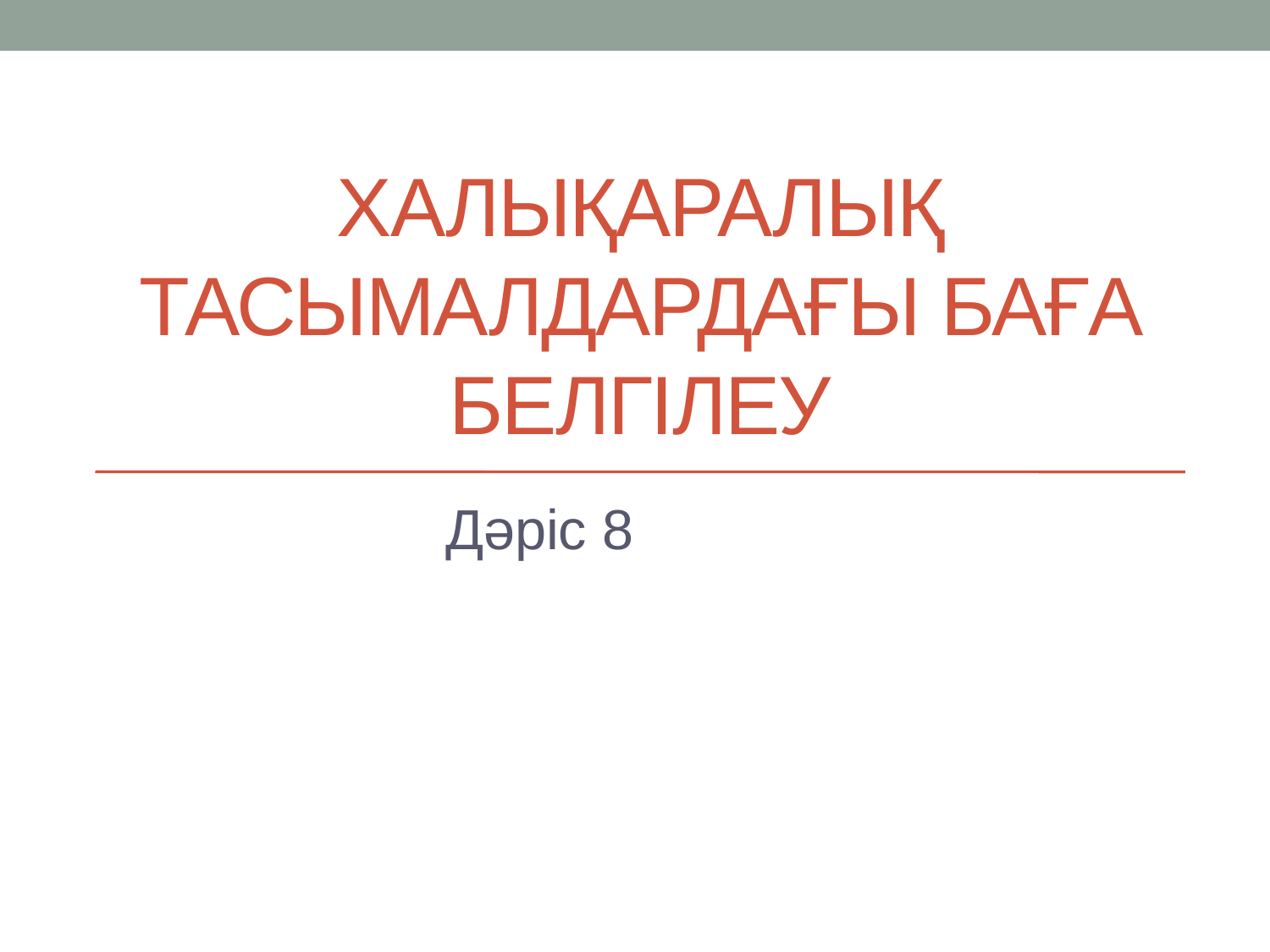

# Халықаралық тасымалдардағы баға белгілеу
Дәріс 8